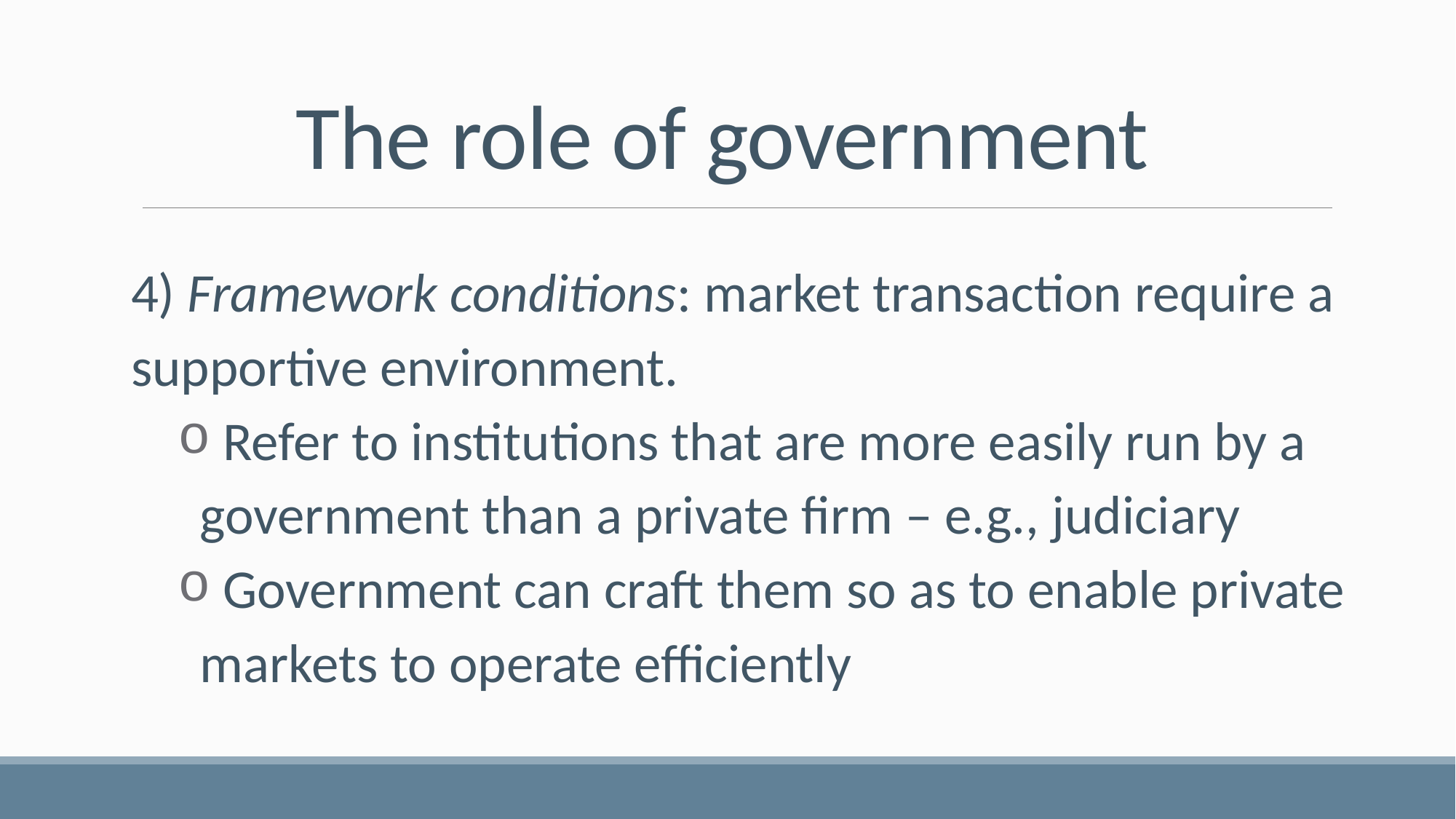

# The role of government
4) Framework conditions: market transaction require a supportive environment.
 Refer to institutions that are more easily run by a government than a private firm – e.g., judiciary
 Government can craft them so as to enable private markets to operate efficiently